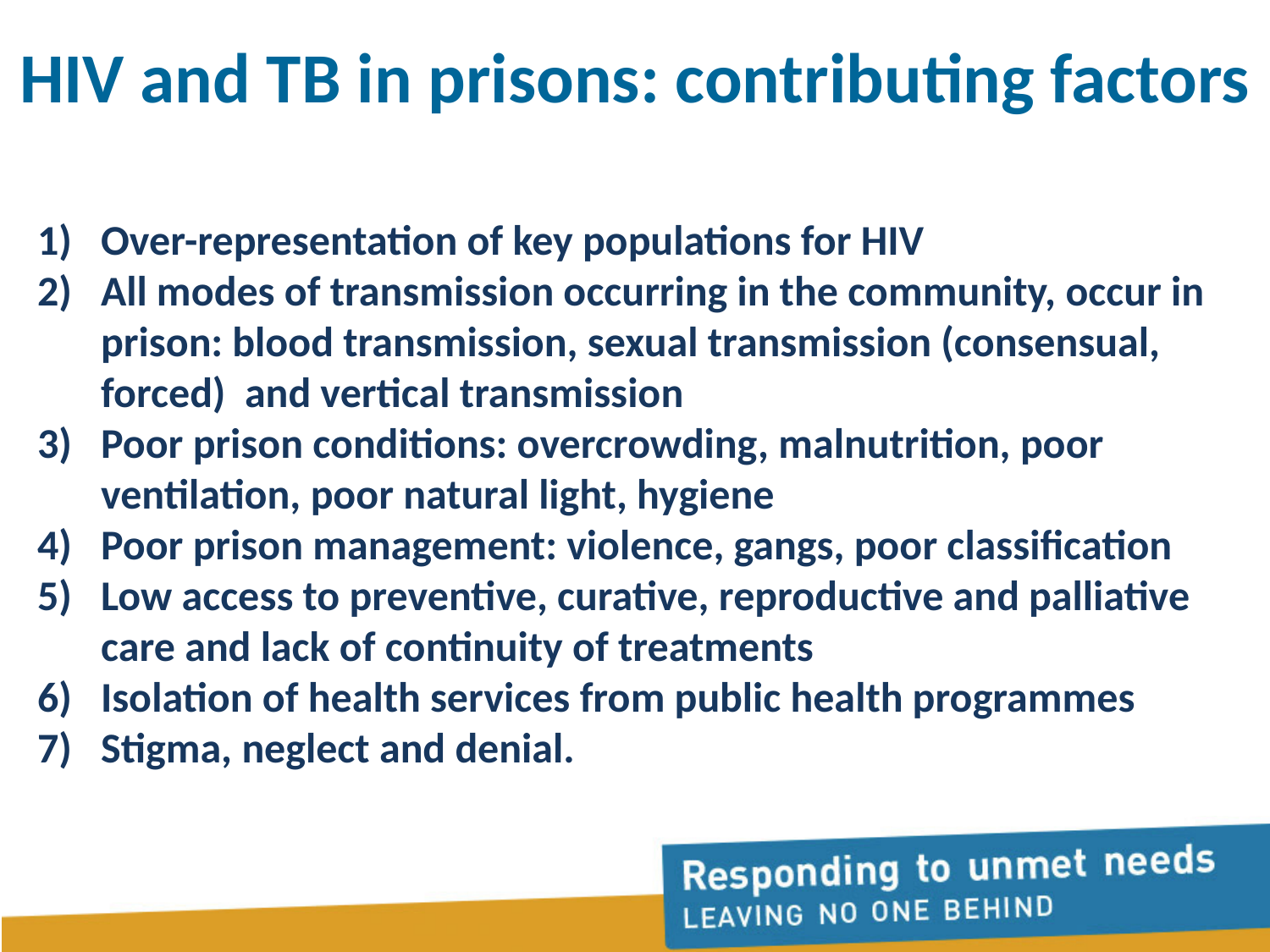

# HIV and TB in prisons: contributing factors

Over-representation of key populations for HIV
All modes of transmission occurring in the community, occur in prison: blood transmission, sexual transmission (consensual, forced)  and vertical transmission
Poor prison conditions: overcrowding, malnutrition, poor ventilation, poor natural light, hygiene
Poor prison management: violence, gangs, poor classification
Low access to preventive, curative, reproductive and palliative care and lack of continuity of treatments
Isolation of health services from public health programmes
Stigma, neglect and denial.